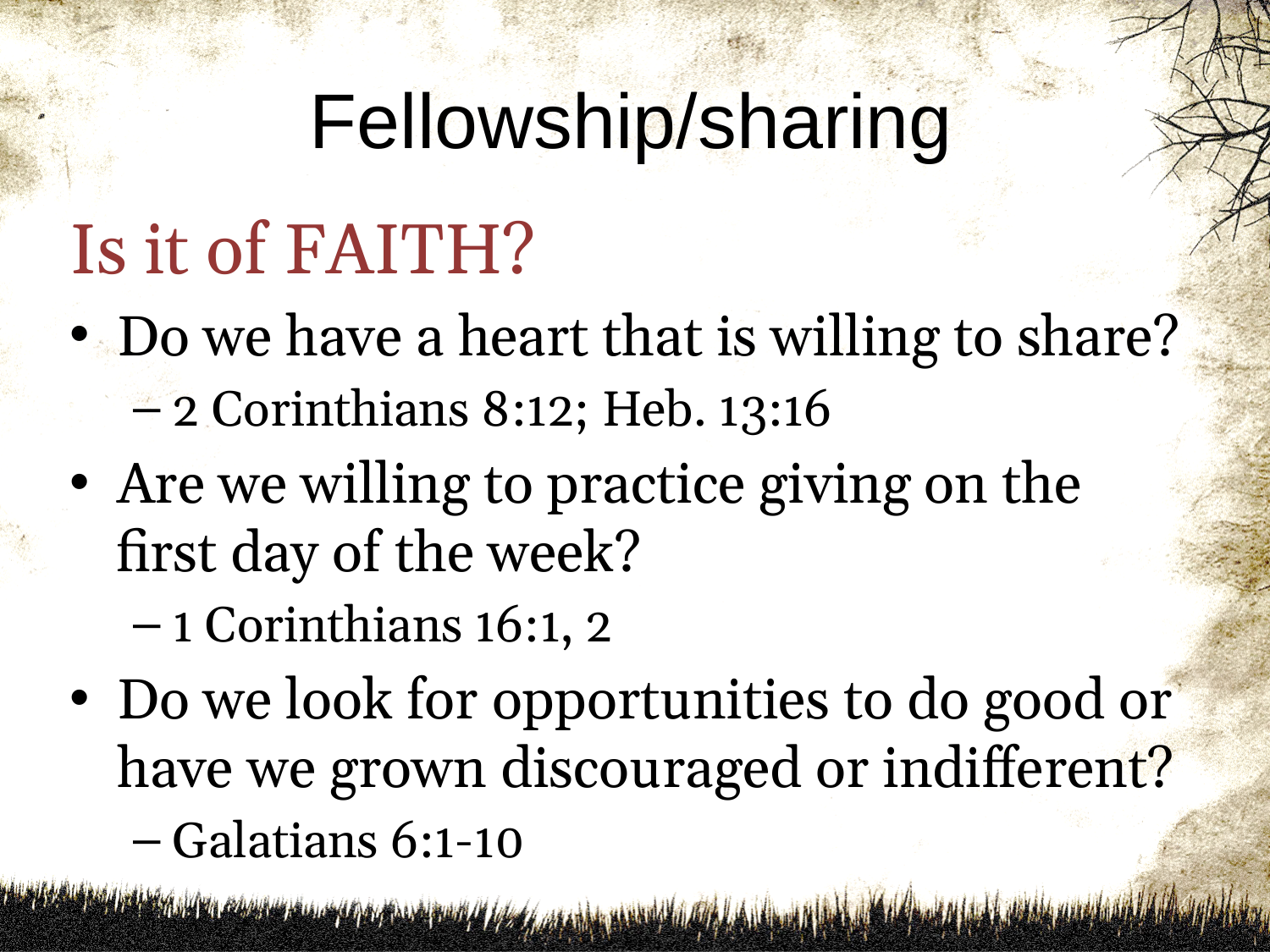

# Fellowship/sharing
Is it of FAITH?
Do we have a heart that is willing to share?
2 Corinthians 8:12; Heb. 13:16
Are we willing to practice giving on the first day of the week?
1 Corinthians 16:1, 2
Do we look for opportunities to do good or have we grown discouraged or indifferent?
Galatians 6:1-10